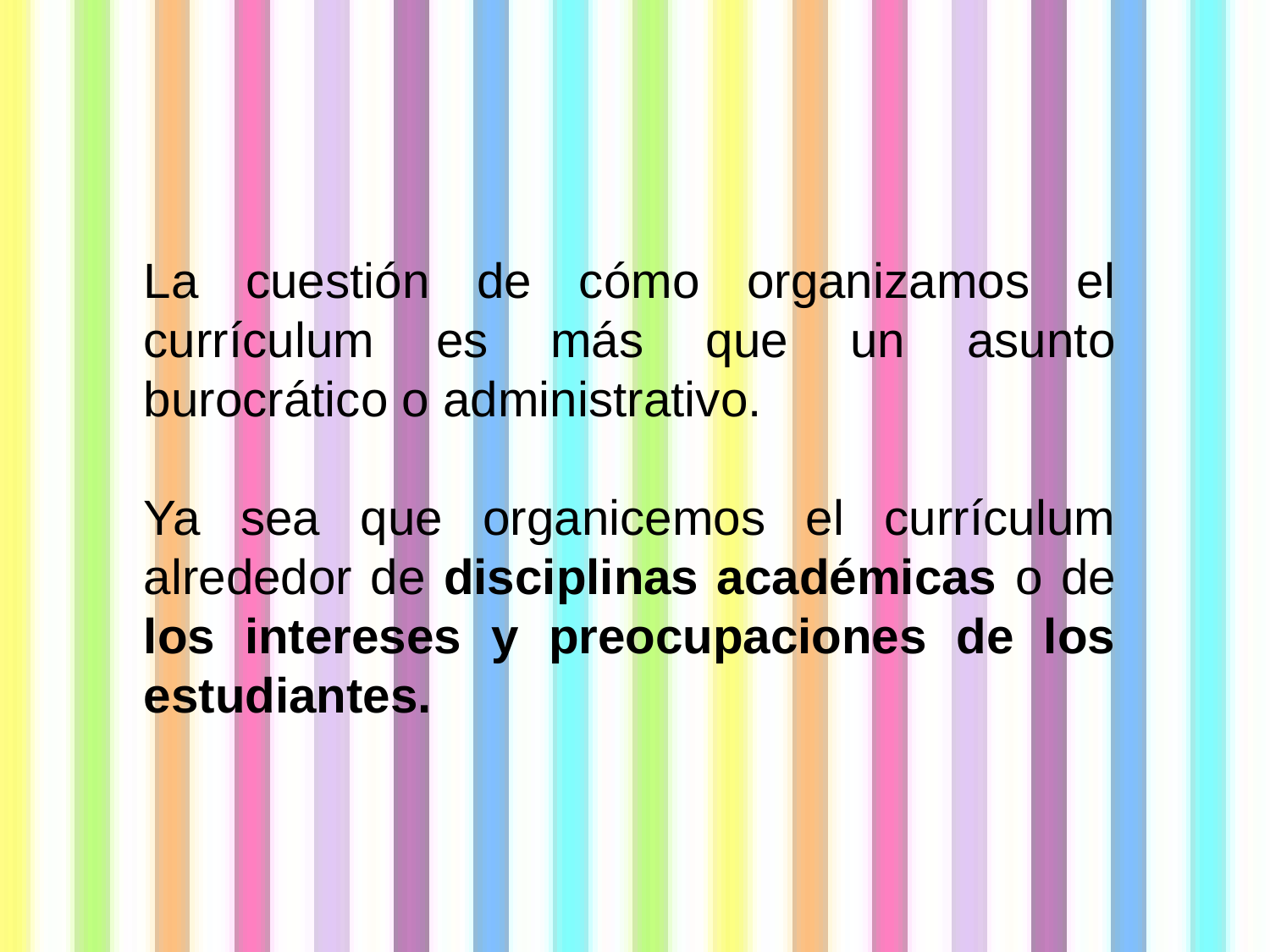

La cuestión de cómo organizamos el currículum es más que un asunto burocrático o administrativo.

Ya sea que organicemos el currículum alrededor de disciplinas académicas o de los intereses y preocupaciones de los estudiantes.